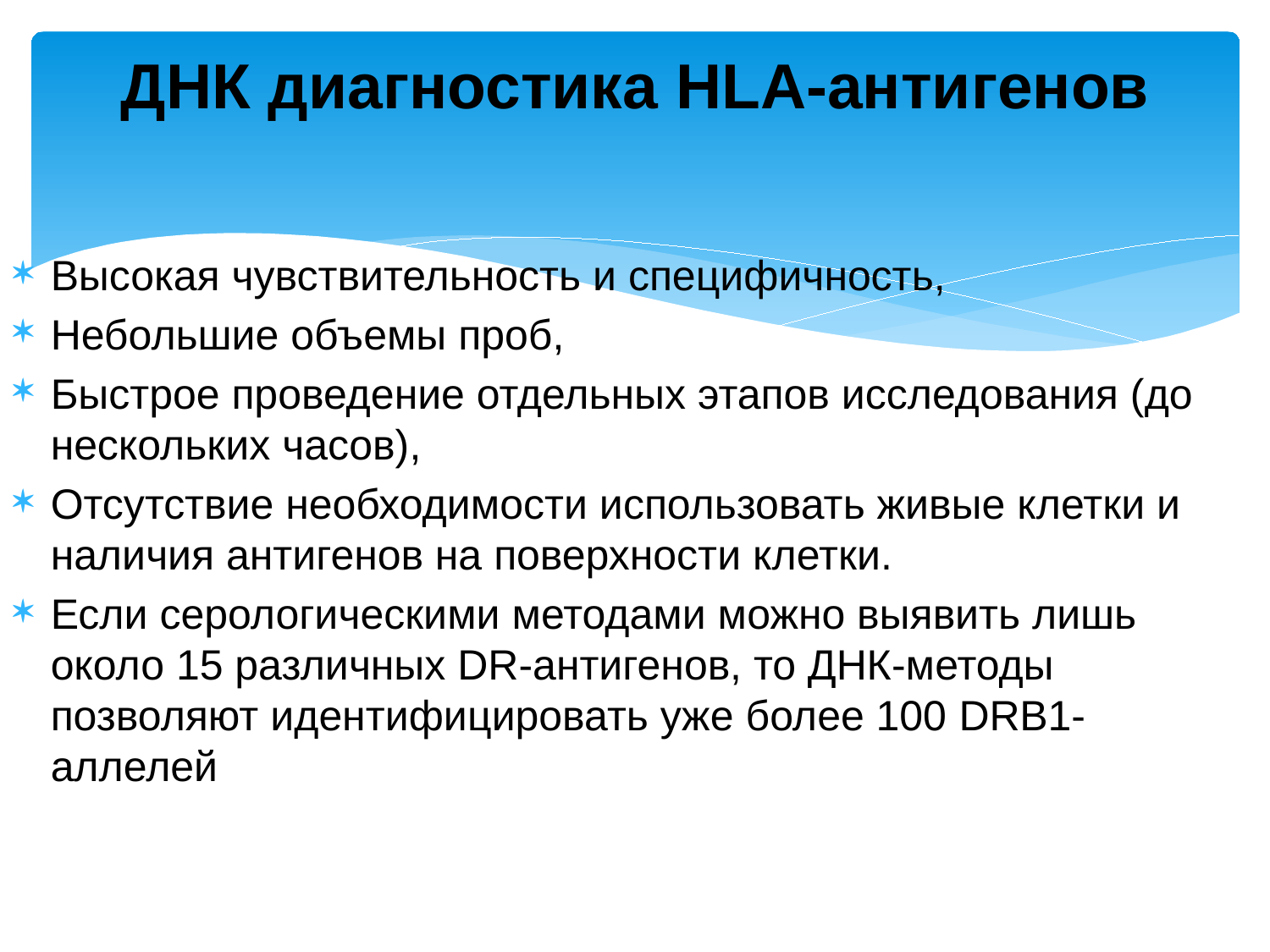

# ДНК диагностика HLA-антигенов
Высокая чувствительность и специфичность,
Небольшие объемы проб,
Быстрое проведение отдельных этапов исследования (до нескольких часов),
Отсутствие необходимости использовать живые клетки и наличия антигенов на поверхности клетки.
Если серологическими методами можно выявить лишь около 15 различных DR-антигенов, то ДНК-методы позволяют идентифицировать уже более 100 DRB1-аллелей